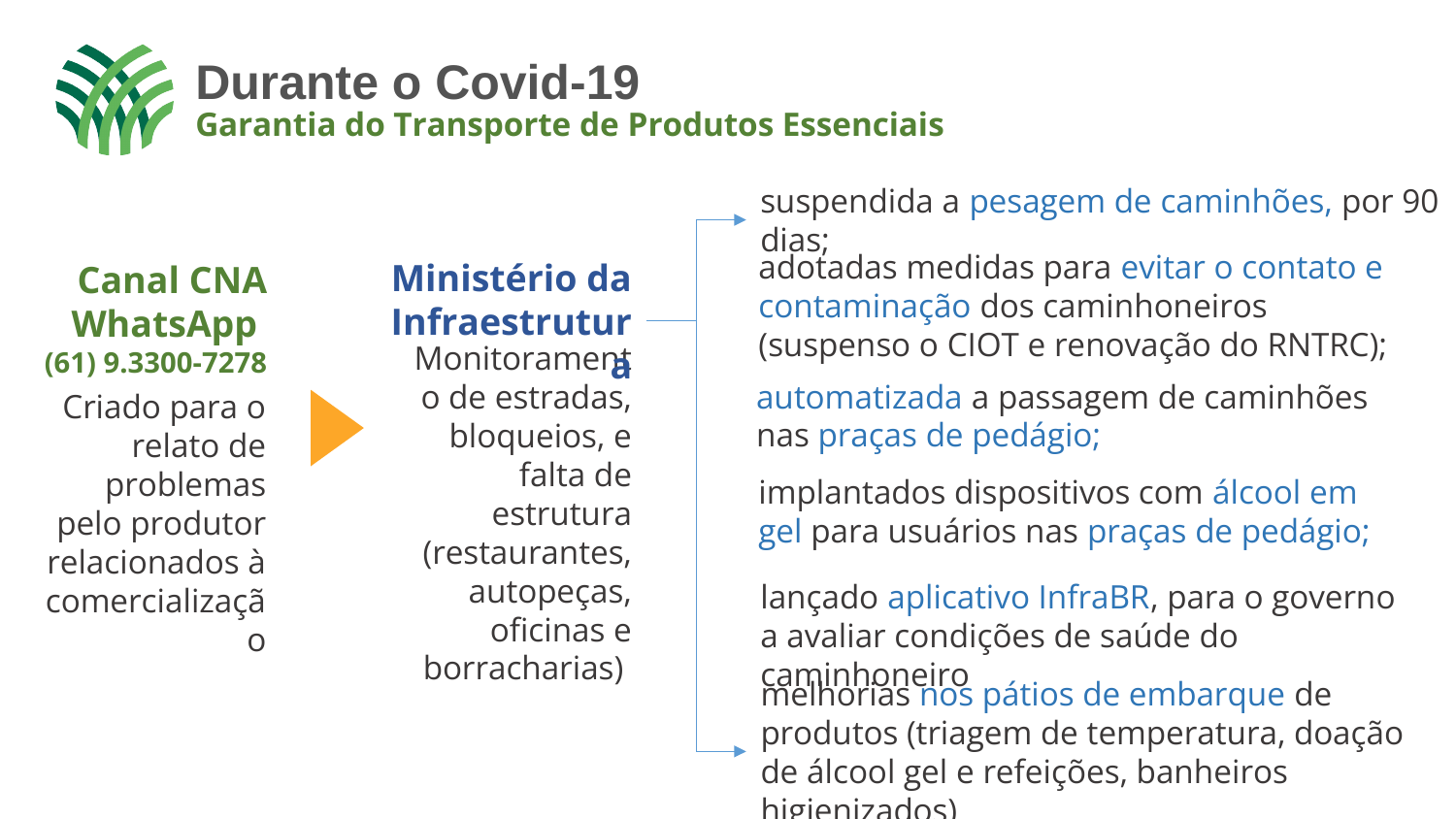

Durante o Covid-19
Garantia do Transporte de Produtos Essenciais
suspendida a pesagem de caminhões, por 90 dias;
adotadas medidas para evitar o contato e contaminação dos caminhoneiros (suspenso o CIOT e renovação do RNTRC);
Ministério da
Infraestrutura
Canal CNA WhatsApp
(61) 9.3300-7278
Monitoramento de estradas, bloqueios, e falta de estrutura (restaurantes, autopeças, oficinas e borracharias)
automatizada a passagem de caminhões nas praças de pedágio;
Criado para o relato de problemas pelo produtor relacionados à comercialização

implantados dispositivos com álcool em gel para usuários nas praças de pedágio;
lançado aplicativo InfraBR, para o governo a avaliar condições de saúde do caminhoneiro
melhorias nos pátios de embarque de produtos (triagem de temperatura, doação de álcool gel e refeições, banheiros higienizados)